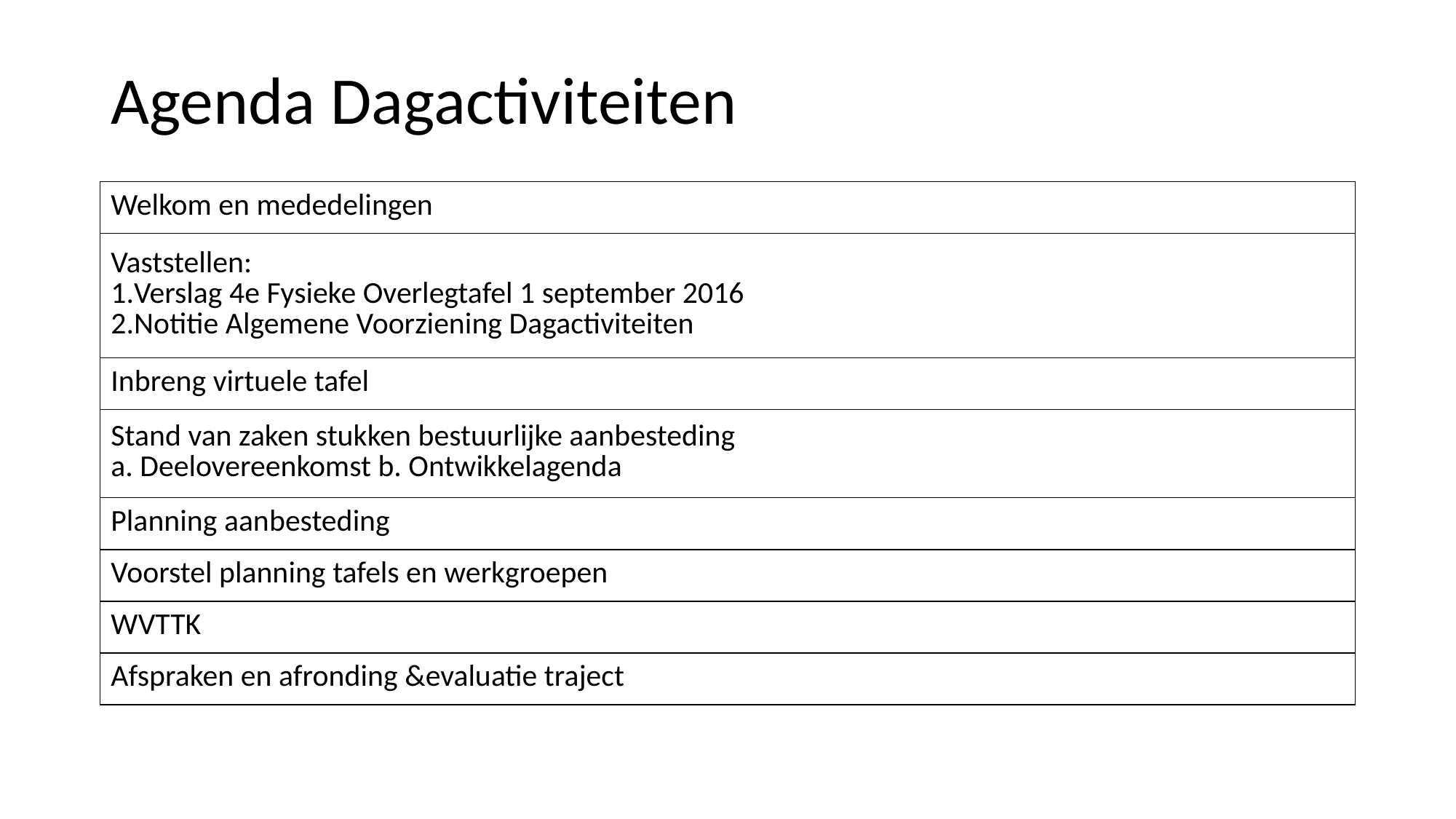

# Agenda Dagactiviteiten
| Welkom en mededelingen |
| --- |
| Vaststellen: Verslag 4e Fysieke Overlegtafel 1 september 2016 Notitie Algemene Voorziening Dagactiviteiten |
| Inbreng virtuele tafel |
| Stand van zaken stukken bestuurlijke aanbesteding a. Deelovereenkomst b. Ontwikkelagenda |
| Planning aanbesteding |
| Voorstel planning tafels en werkgroepen |
| WVTTK |
| Afspraken en afronding &evaluatie traject |